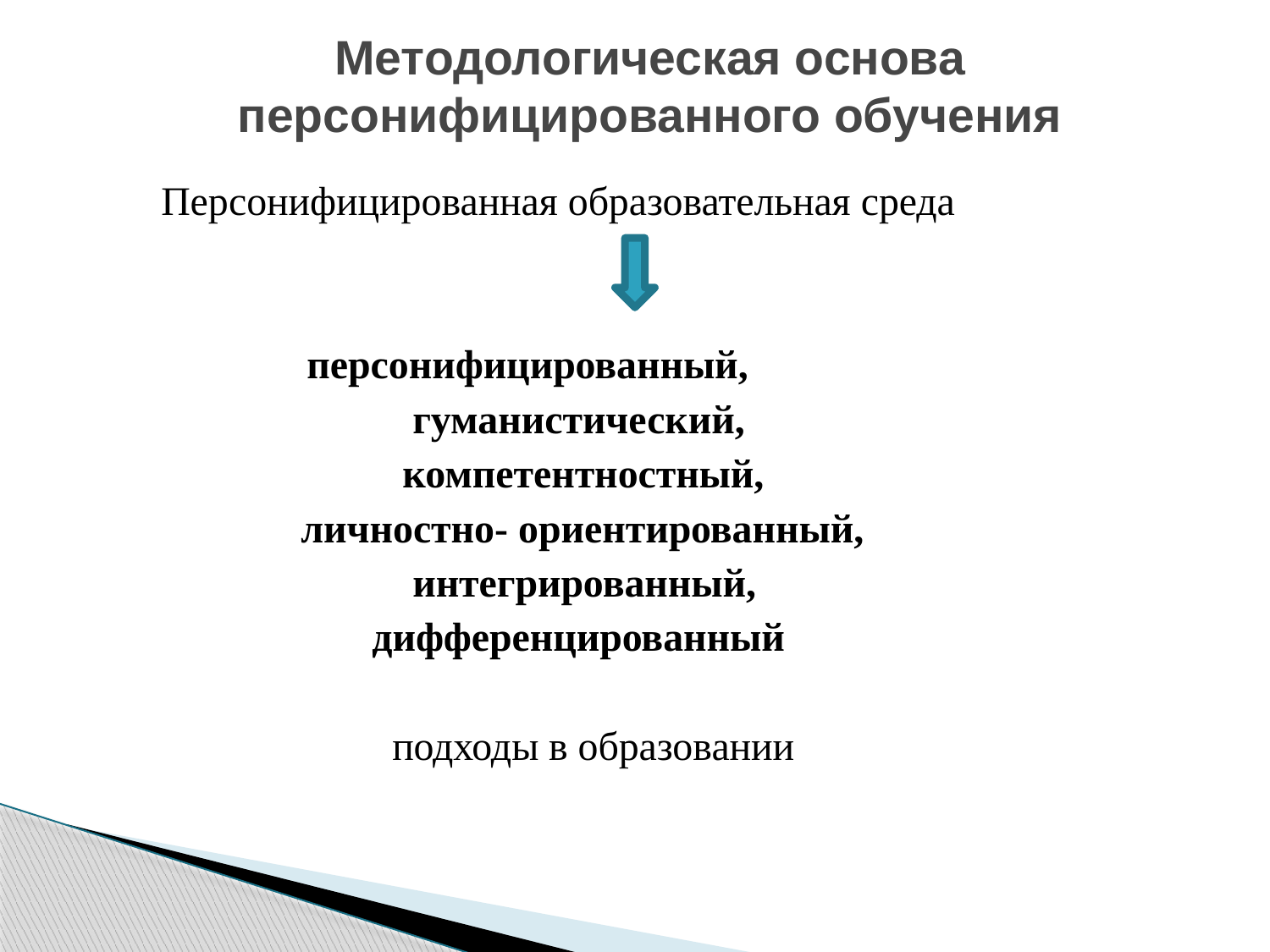

# Методологическая основа персонифицированного обучения
            Персонифицированная образовательная среда

                         персонифицированный,
                                      гуманистический,
                                     компетентностный,
                           личностно- ориентированный,
                                      интегрированный,
                                  дифференцированный

                                    подходы в образовании